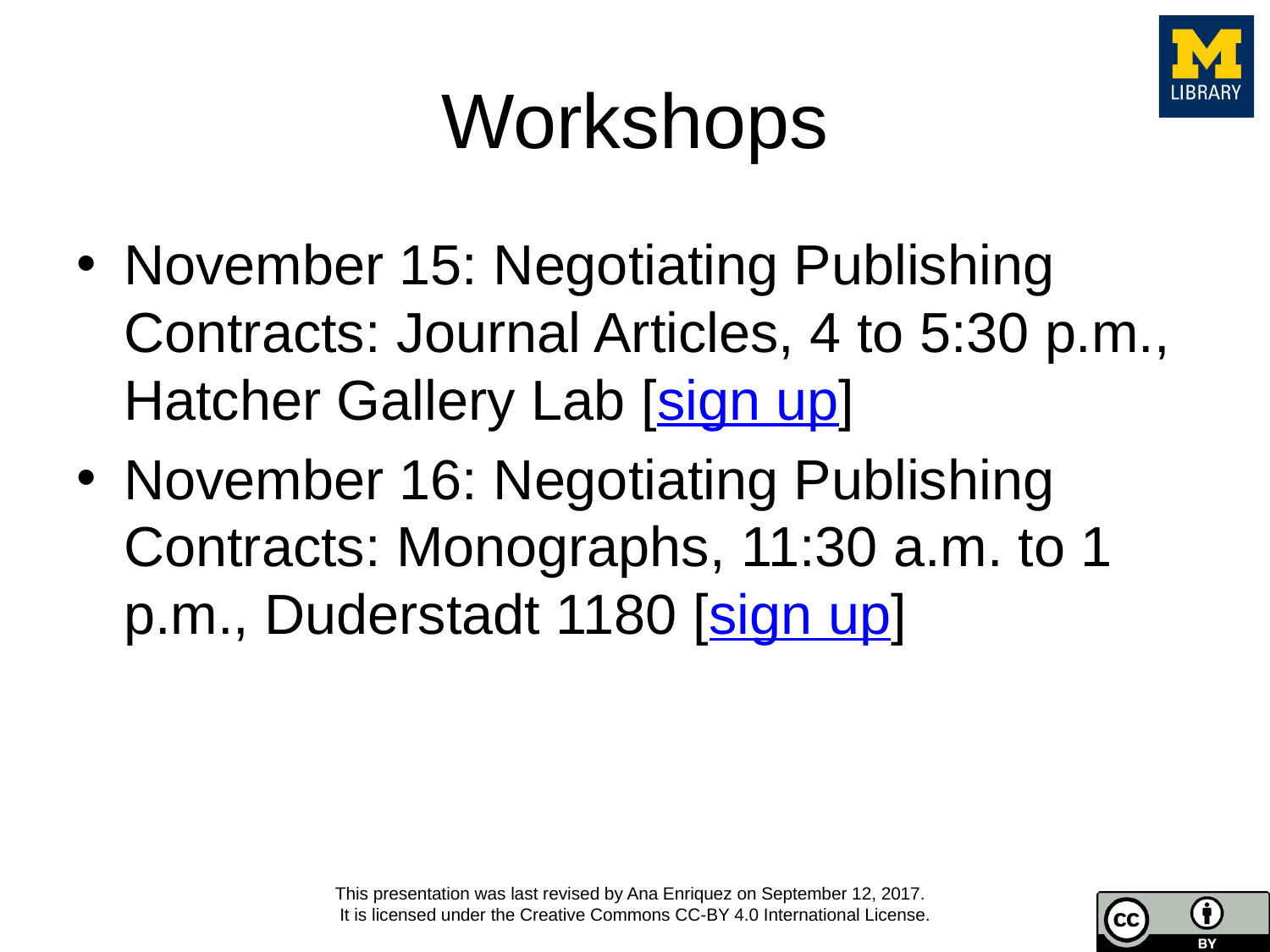

# Workshops
November 15: Negotiating Publishing Contracts: Journal Articles, 4 to 5:30 p.m., Hatcher Gallery Lab [sign up]
November 16: Negotiating Publishing Contracts: Monographs, 11:30 a.m. to 1 p.m., Duderstadt 1180 [sign up]

This presentation was last revised by Ana Enriquez on September 12, 2017.
It is licensed under the Creative Commons CC-BY 4.0 International License.